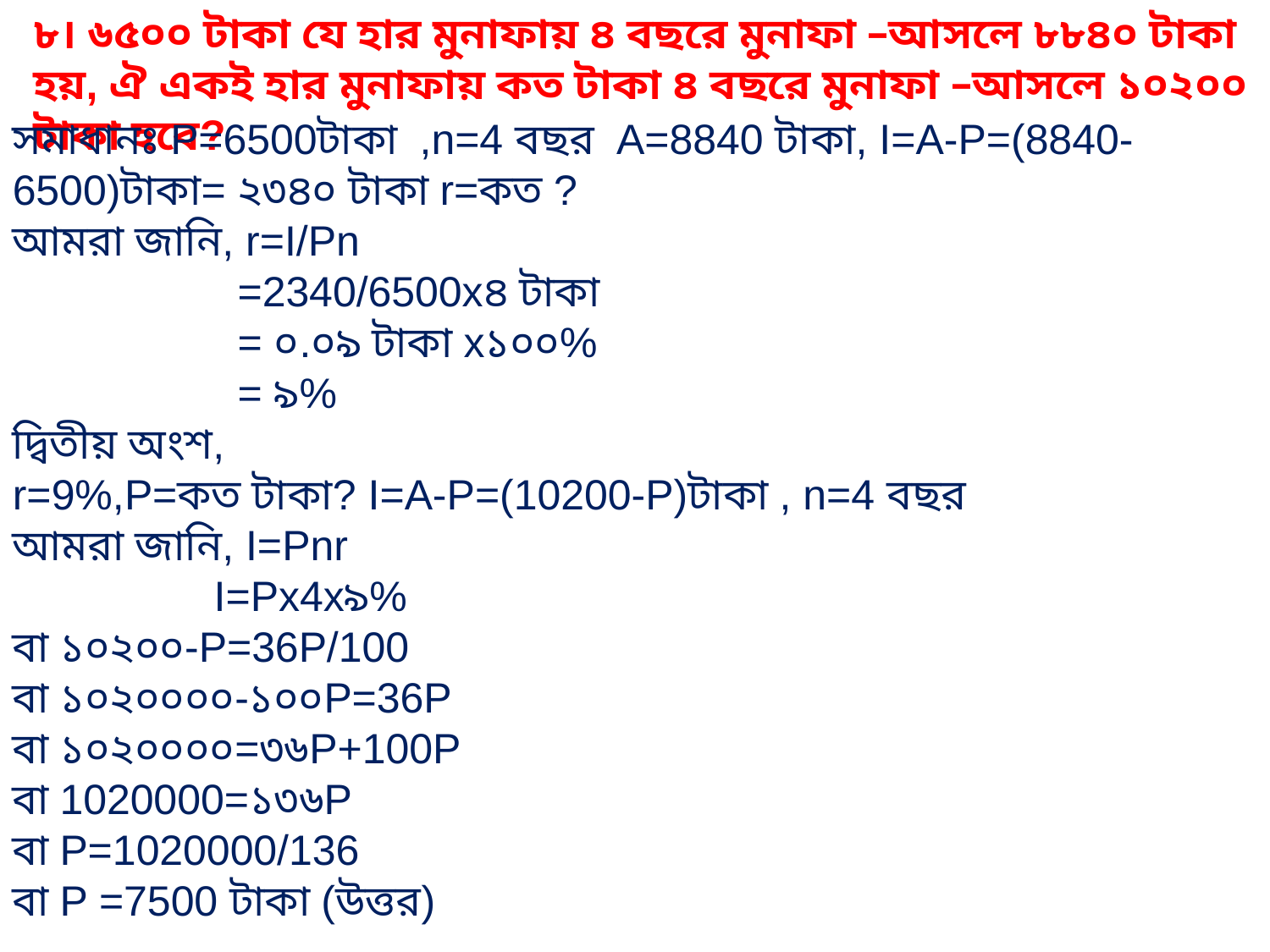

৮। ৬৫০০ টাকা যে হার মুনাফায় ৪ বছরে মুনাফা –আসলে ৮৮৪০ টাকা হয়, ঐ একই হার মুনাফায় কত টাকা ৪ বছরে মুনাফা –আসলে ১০২০০ টাকা হবে?
সমাধানঃ P=6500টাকা  ,n=4 বছর  A=8840 টাকা, I=A-P=(8840-6500)টাকা= ২৩৪০ টাকা r=কত ?
আমরা জানি, r=I/Pn
                   =2340/6500x৪ টাকা
                   = ০.০৯ টাকা x১০০%
                   = ৯%
দ্বিতীয় অংশ,
r=9%,P=কত টাকা? I=A-P=(10200-P)টাকা , n=4 বছর
আমরা জানি, I=Pnr
                 I=Px4x৯%
বা ১০২০০-P=36P/100
বা ১০২০০০০-১০০P=36P
বা ১০২০০০০=৩৬P+100P
বা 1020000=১৩৬P
বা P=1020000/136
বা P =7500 টাকা (উত্তর)